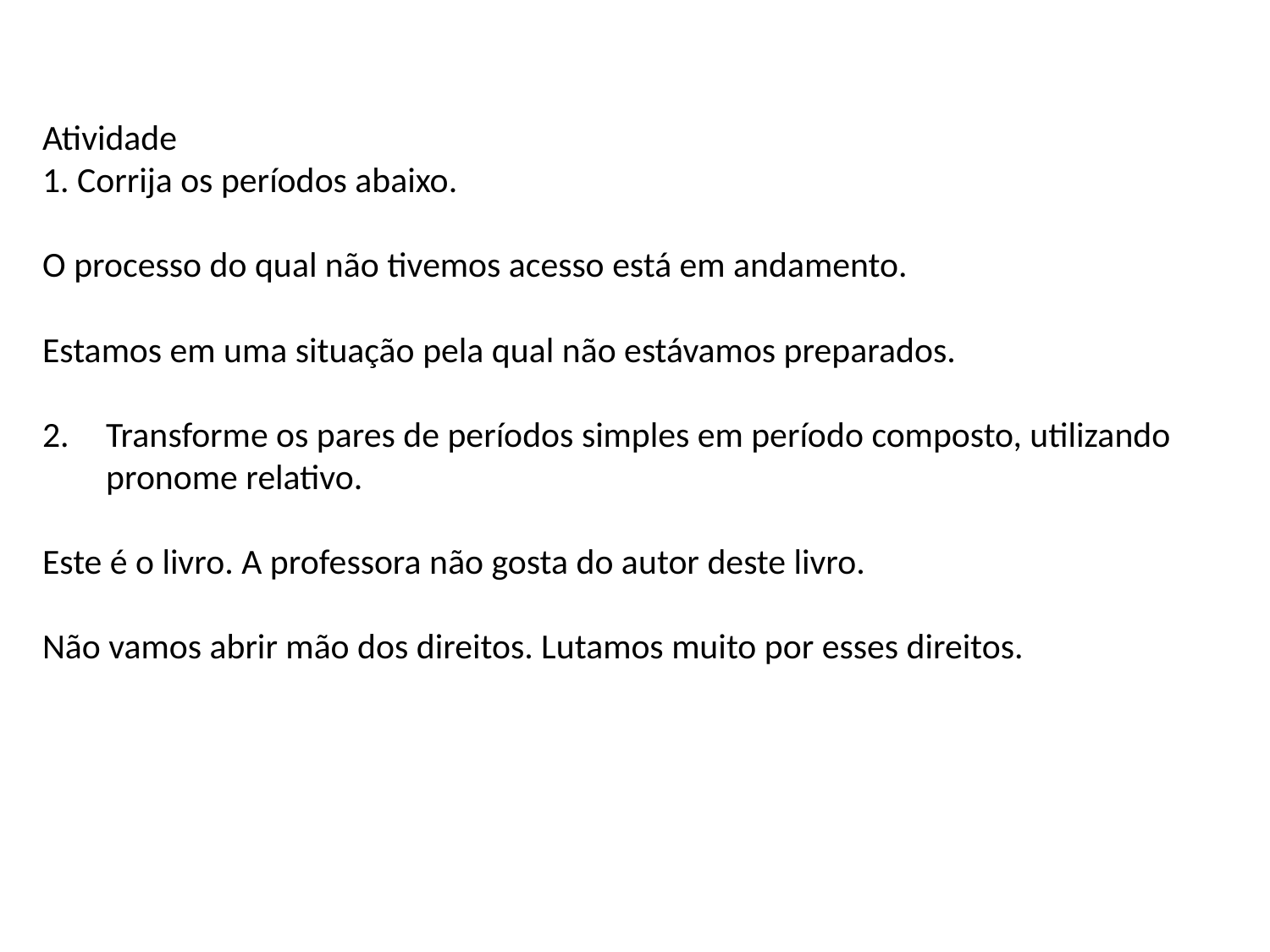

Atividade
1. Corrija os períodos abaixo.

O processo do qual não tivemos acesso está em andamento.

Estamos em uma situação pela qual não estávamos preparados.

Transforme os pares de períodos simples em período composto, utilizando pronome relativo.

Este é o livro. A professora não gosta do autor deste livro.

Não vamos abrir mão dos direitos. Lutamos muito por esses direitos.